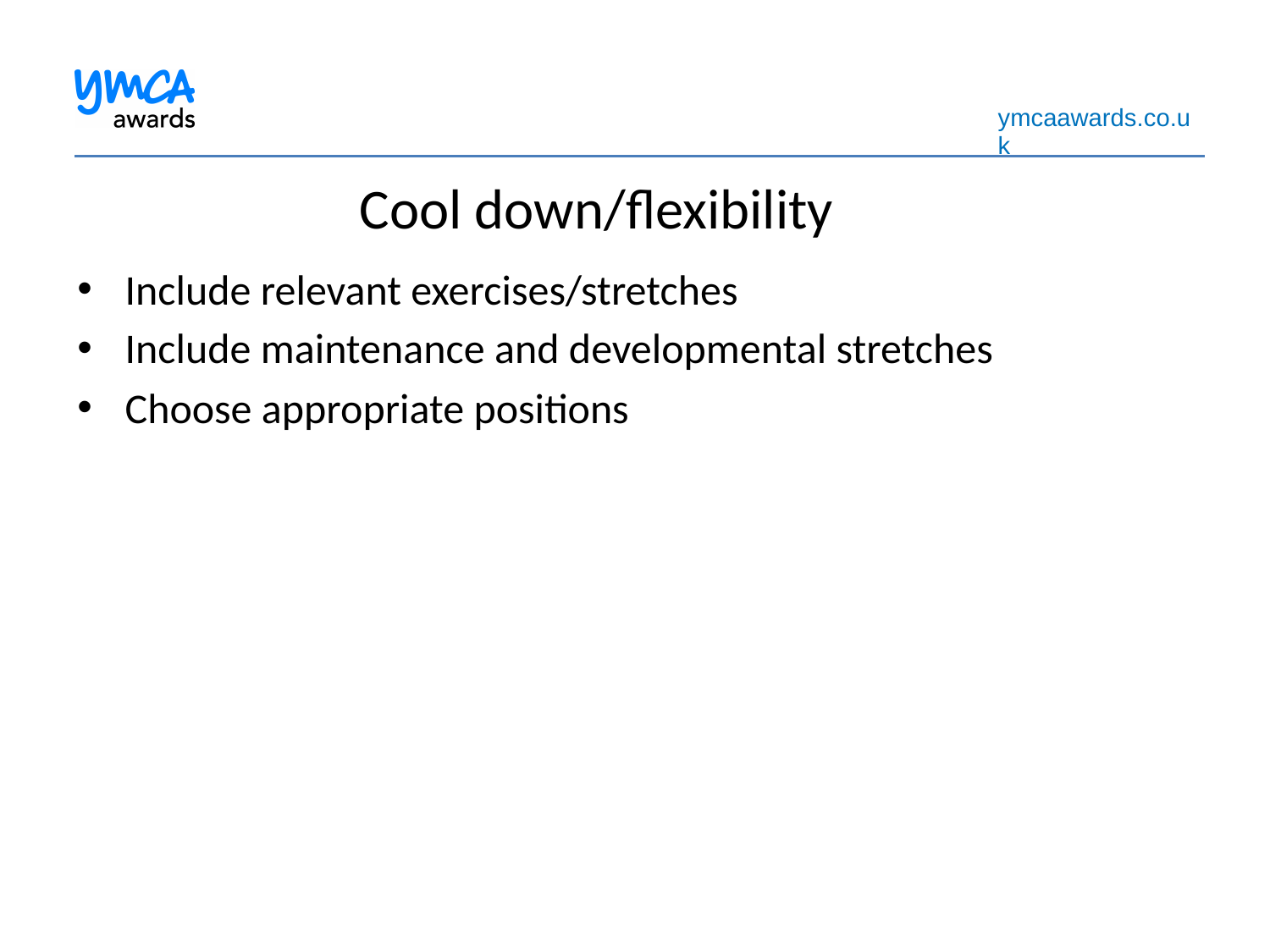

# Cool down/flexibility
Include relevant exercises/stretches
Include maintenance and developmental stretches
Choose appropriate positions